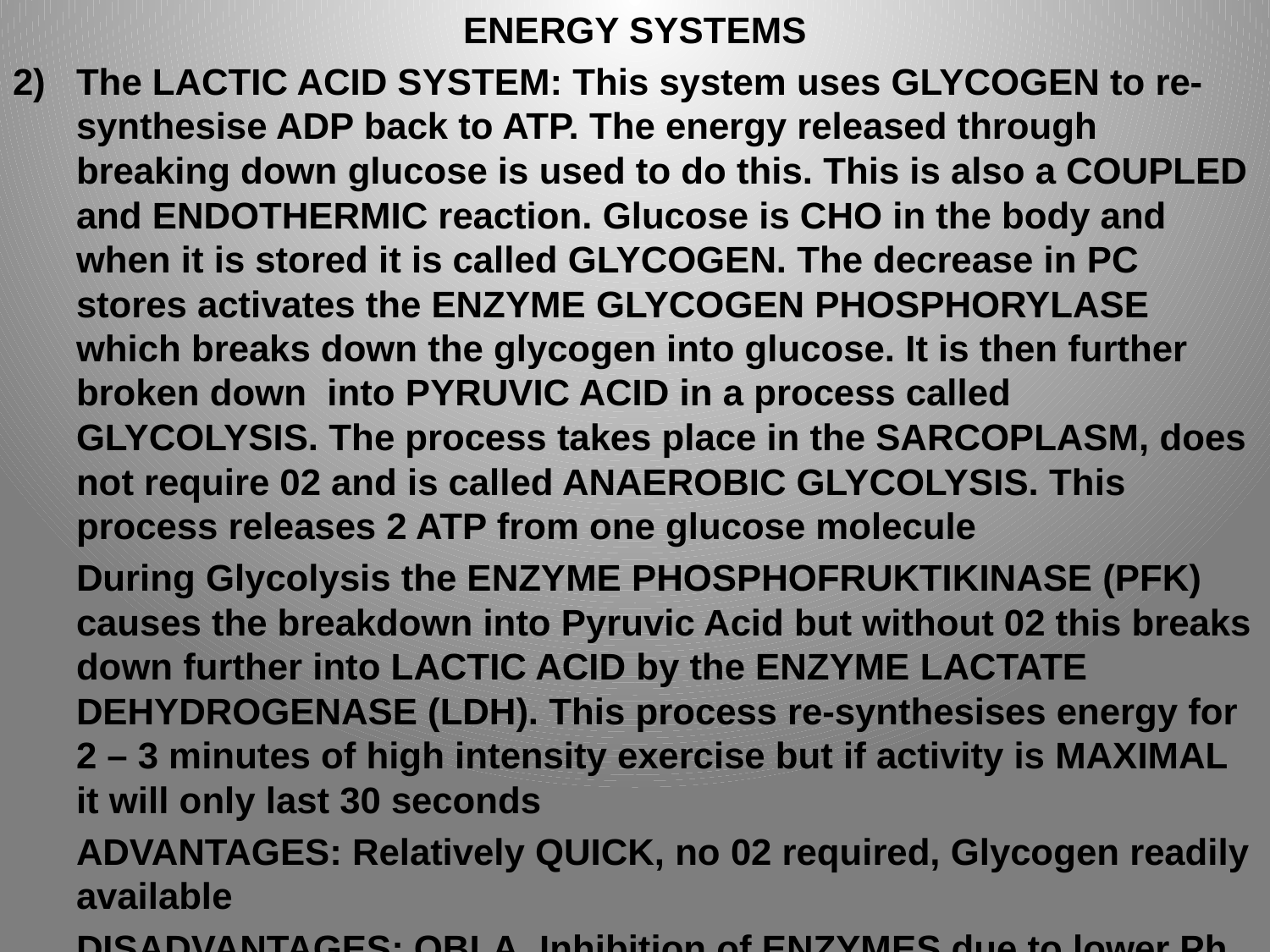

ENERGY SYSTEMS
2) 	The LACTIC ACID SYSTEM: This system uses GLYCOGEN to re-synthesise ADP back to ATP. The energy released through breaking down glucose is used to do this. This is also a COUPLED and ENDOTHERMIC reaction. Glucose is CHO in the body and when it is stored it is called GLYCOGEN. The decrease in PC stores activates the ENZYME GLYCOGEN PHOSPHORYLASE which breaks down the glycogen into glucose. It is then further broken down  into PYRUVIC ACID in a process called GLYCOLYSIS. The process takes place in the SARCOPLASM, does not require 02 and is called ANAEROBIC GLYCOLYSIS. This process releases 2 ATP from one glucose molecule
	During Glycolysis the ENZYME PHOSPHOFRUKTIKINASE (PFK) causes the breakdown into Pyruvic Acid but without 02 this breaks down further into LACTIC ACID by the ENZYME LACTATE DEHYDROGENASE (LDH). This process re-synthesises energy for 2 – 3 minutes of high intensity exercise but if activity is MAXIMAL it will only last 30 seconds
	ADVANTAGES: Relatively QUICK, no 02 required, Glycogen readily available
	DISADVANTAGES: OBLA, Inhibition of ENZYMES due to lower Ph, increased FATIGUE, stimulates PAIN receptors
	TRAINING ADAPTATIONS: Overloading this system will increase LACTATE BUFFER and delay OBLA